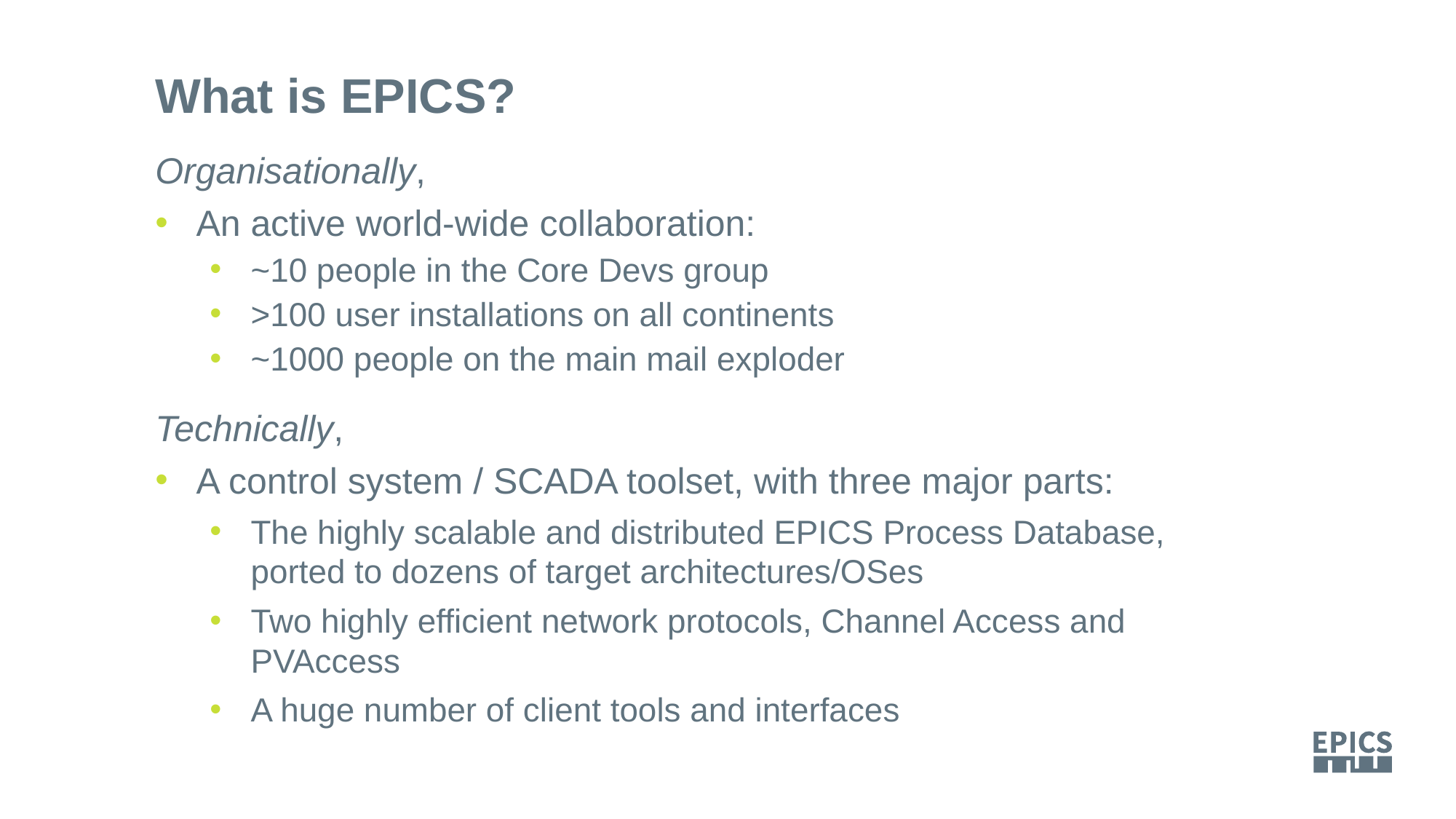

What is EPICS?
Organisationally,
An active world-wide collaboration:
~10 people in the Core Devs group
>100 user installations on all continents
~1000 people on the main mail exploder
Technically,
A control system / SCADA toolset, with three major parts:
The highly scalable and distributed EPICS Process Database,
ported to dozens of target architectures/OSes
Two highly efficient network protocols, Channel Access and PVAccess
A huge number of client tools and interfaces